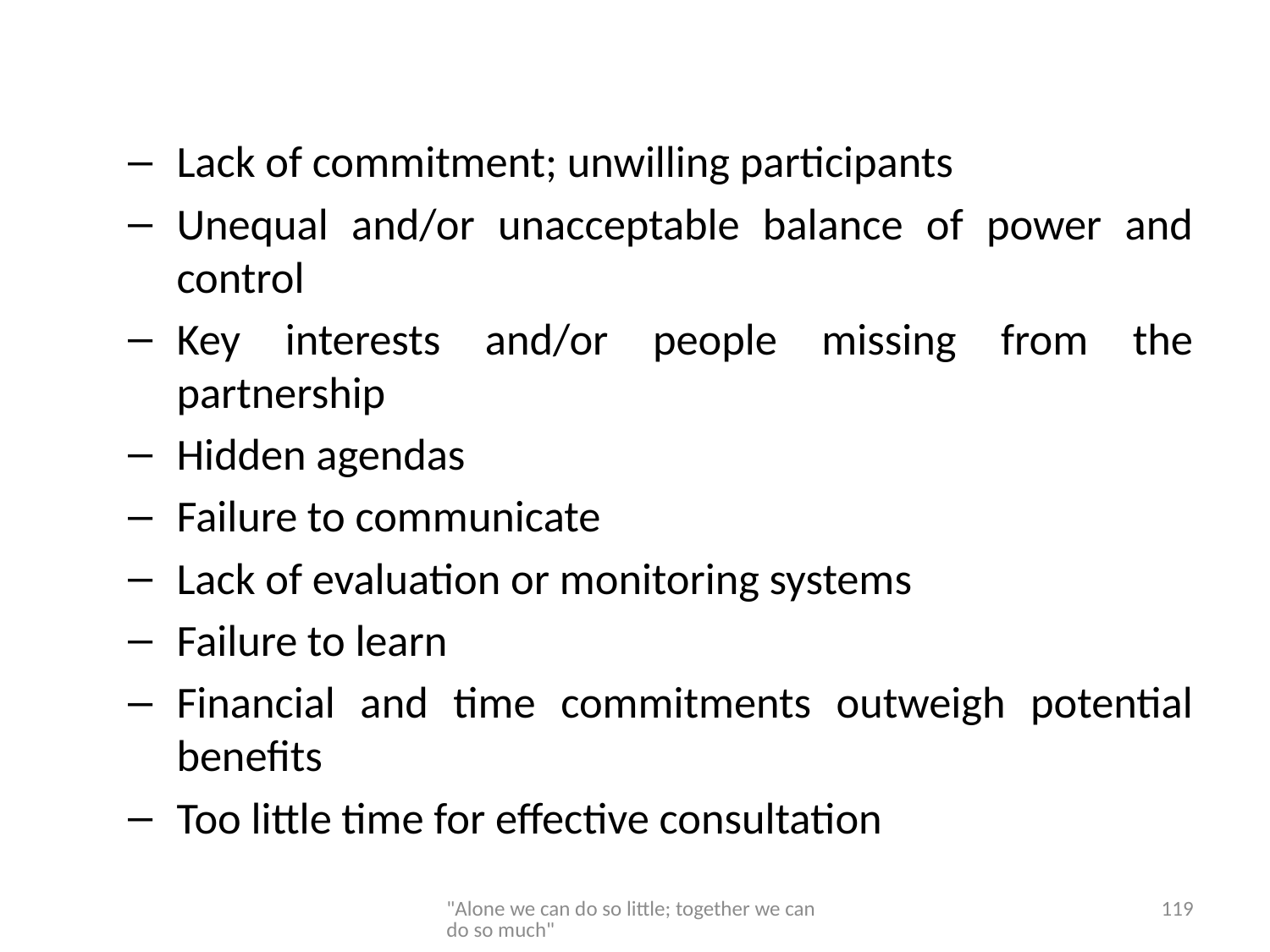

Lack of commitment; unwilling participants
Unequal and/or unacceptable balance of power and control
Key interests and/or people missing from the partnership
Hidden agendas
Failure to communicate
Lack of evaluation or monitoring systems
Failure to learn
Financial and time commitments outweigh potential benefits
Too little time for effective consultation
"Alone we can do so little; together we can do so much"
119